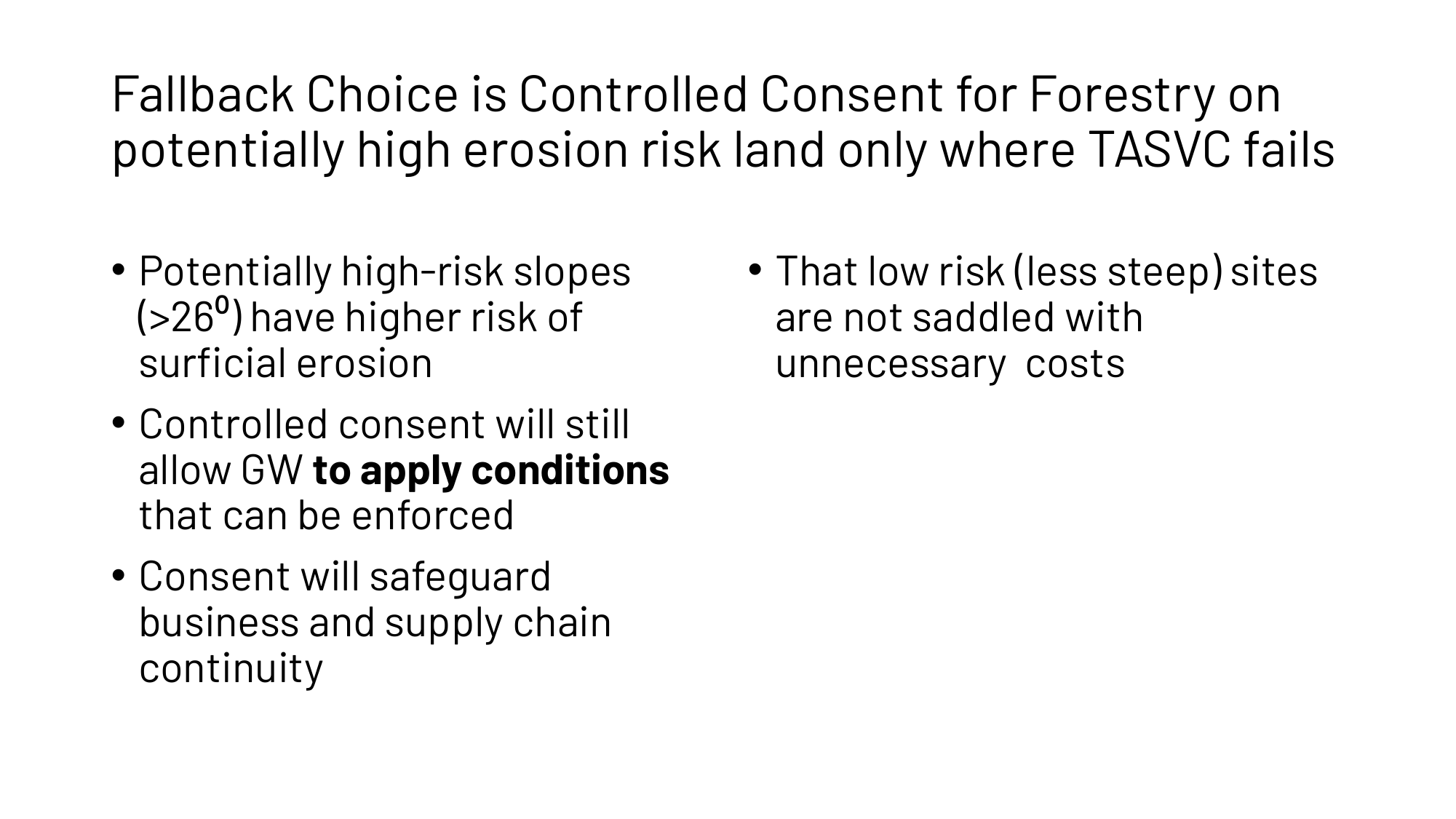

# Fallback Choice is Controlled Consent for Forestry on potentially high erosion risk land only where TASVC fails
Potentially high-risk slopes (>26⁰) have higher risk of surficial erosion
Controlled consent will still allow GW to apply conditions that can be enforced
Consent will safeguard business and supply chain continuity
That low risk (less steep) sites are not saddled with unnecessary  costs